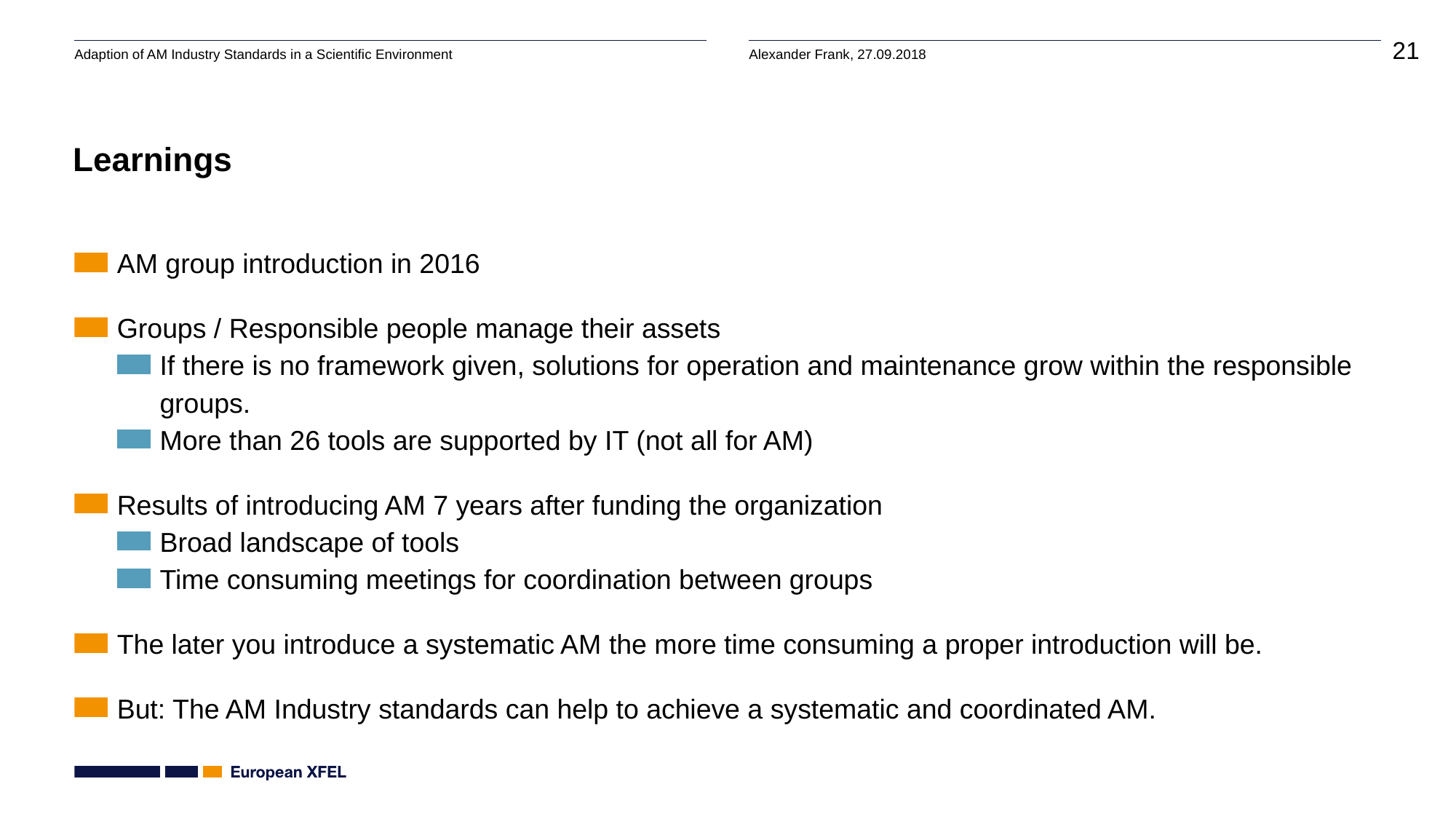

# Learnings
AM group introduction in 2016
Groups / Responsible people manage their assets
If there is no framework given, solutions for operation and maintenance grow within the responsible groups.
More than 26 tools are supported by IT (not all for AM)
Results of introducing AM 7 years after funding the organization
Broad landscape of tools
Time consuming meetings for coordination between groups
The later you introduce a systematic AM the more time consuming a proper introduction will be.
But: The AM Industry standards can help to achieve a systematic and coordinated AM.